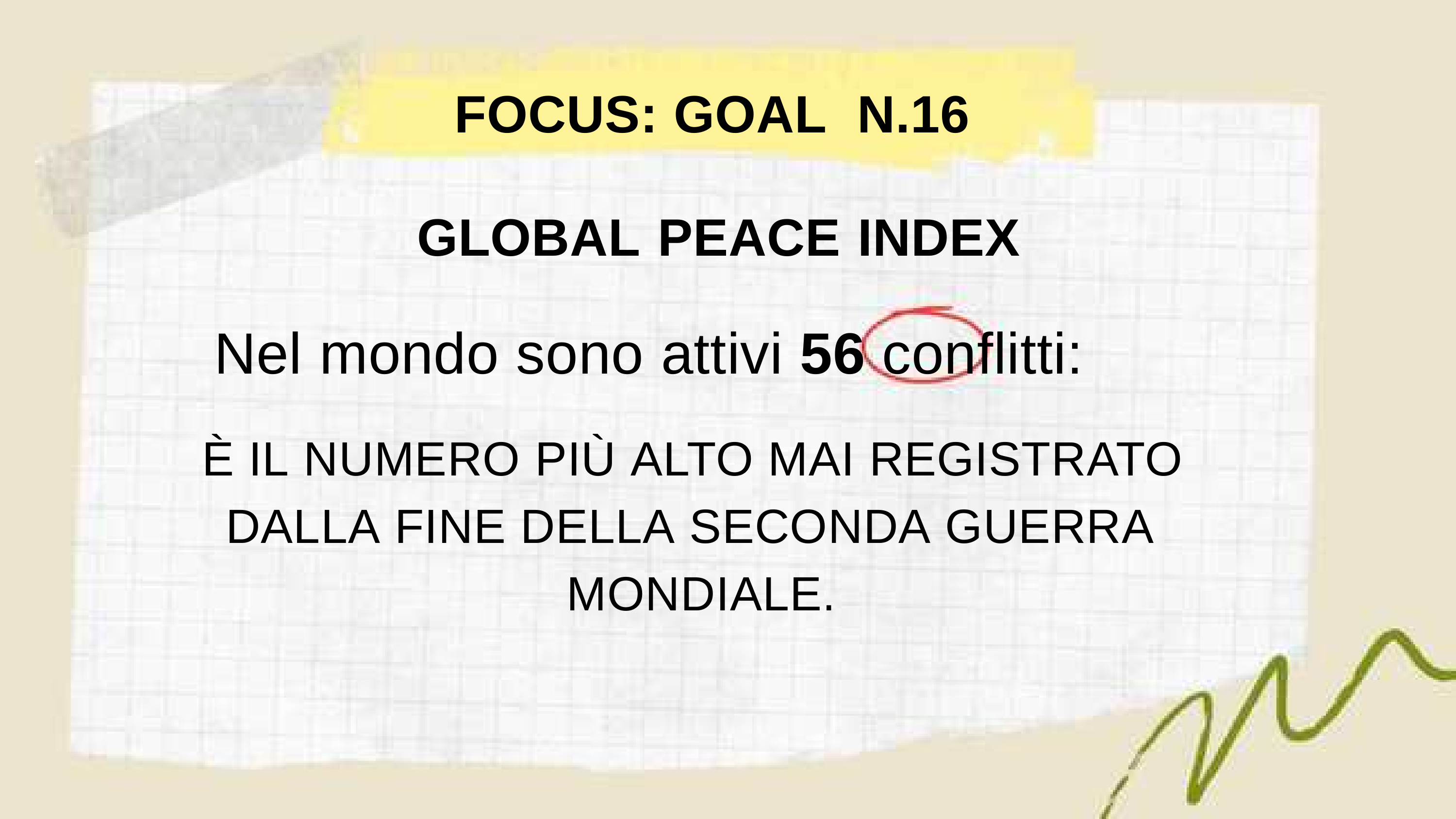

FOCUS: GOAL N.16
GLOBAL PEACE INDEX
Nel mondo sono attivi 56 conflitti:
È IL NUMERO PIÙ ALTO MAI REGISTRATO
DALLA FINE DELLA SECONDA GUERRA
MONDIALE.